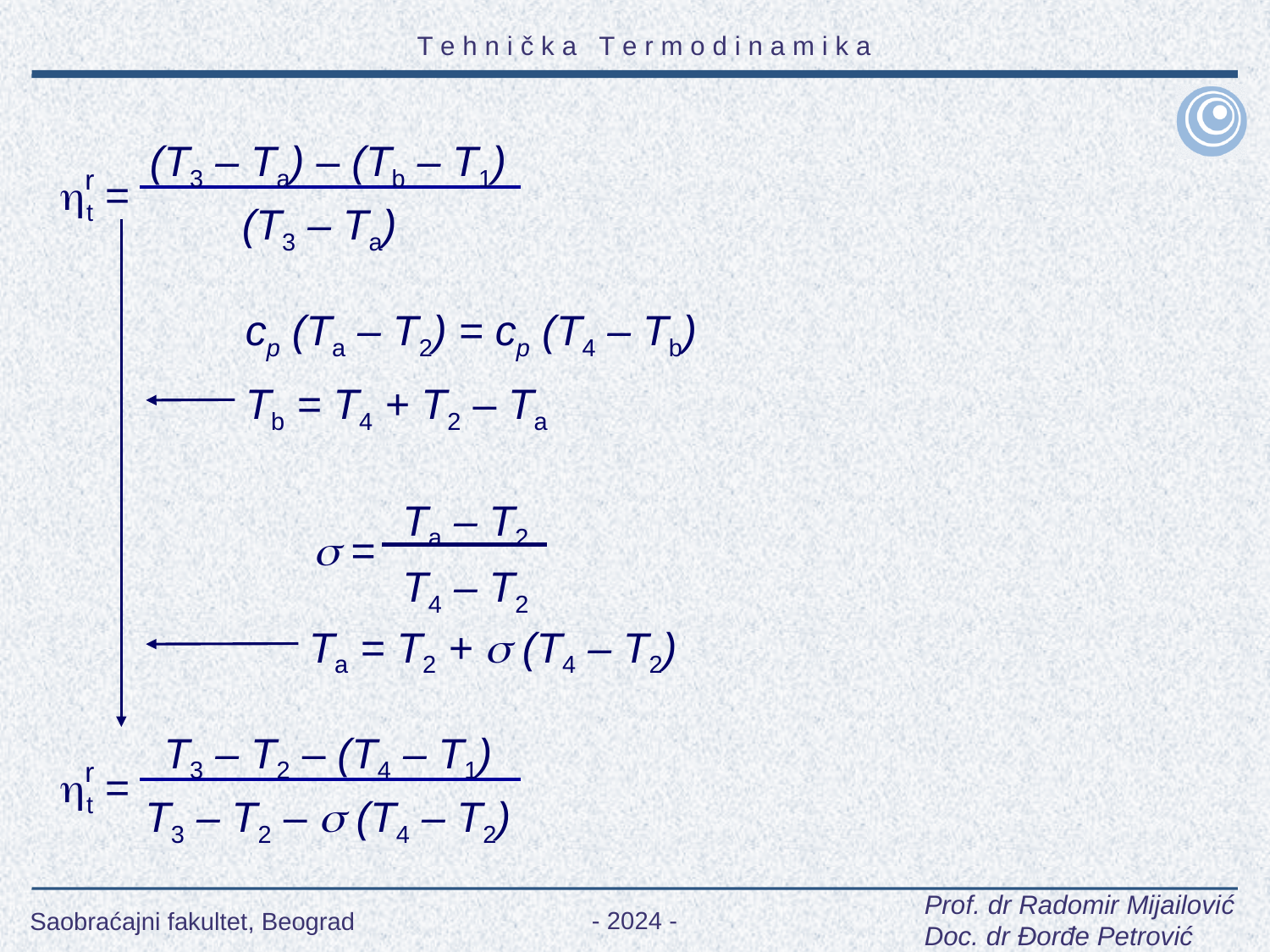

(T3 – Ta) – (Tb – T1)
r
ηt =
(T3 – Ta)
cp (Ta – T2) = cp (T4 – Tb)
Tb = T4 + T2 – Ta
Ta – T2
σ =
T4 – T2
Ta = T2 + σ (T4 – T2)
T3 – T2 – (T4 – T1)
r
ηt =
T3 – T2 – σ (T4 – T2)